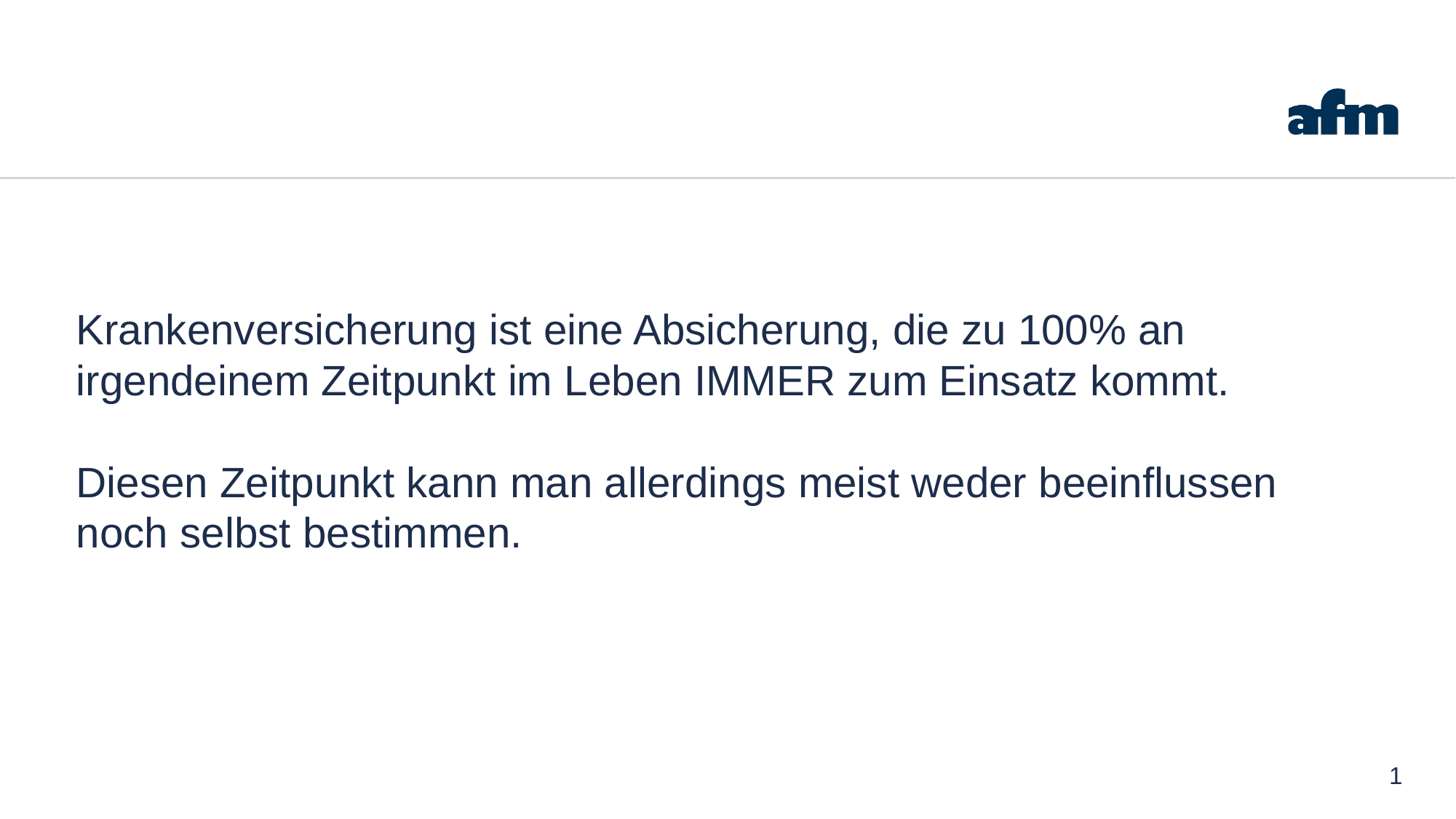

Krankenversicherung ist eine Absicherung, die zu 100% an irgendeinem Zeitpunkt im Leben IMMER zum Einsatz kommt.

Diesen Zeitpunkt kann man allerdings meist weder beeinflussen noch selbst bestimmen.
1